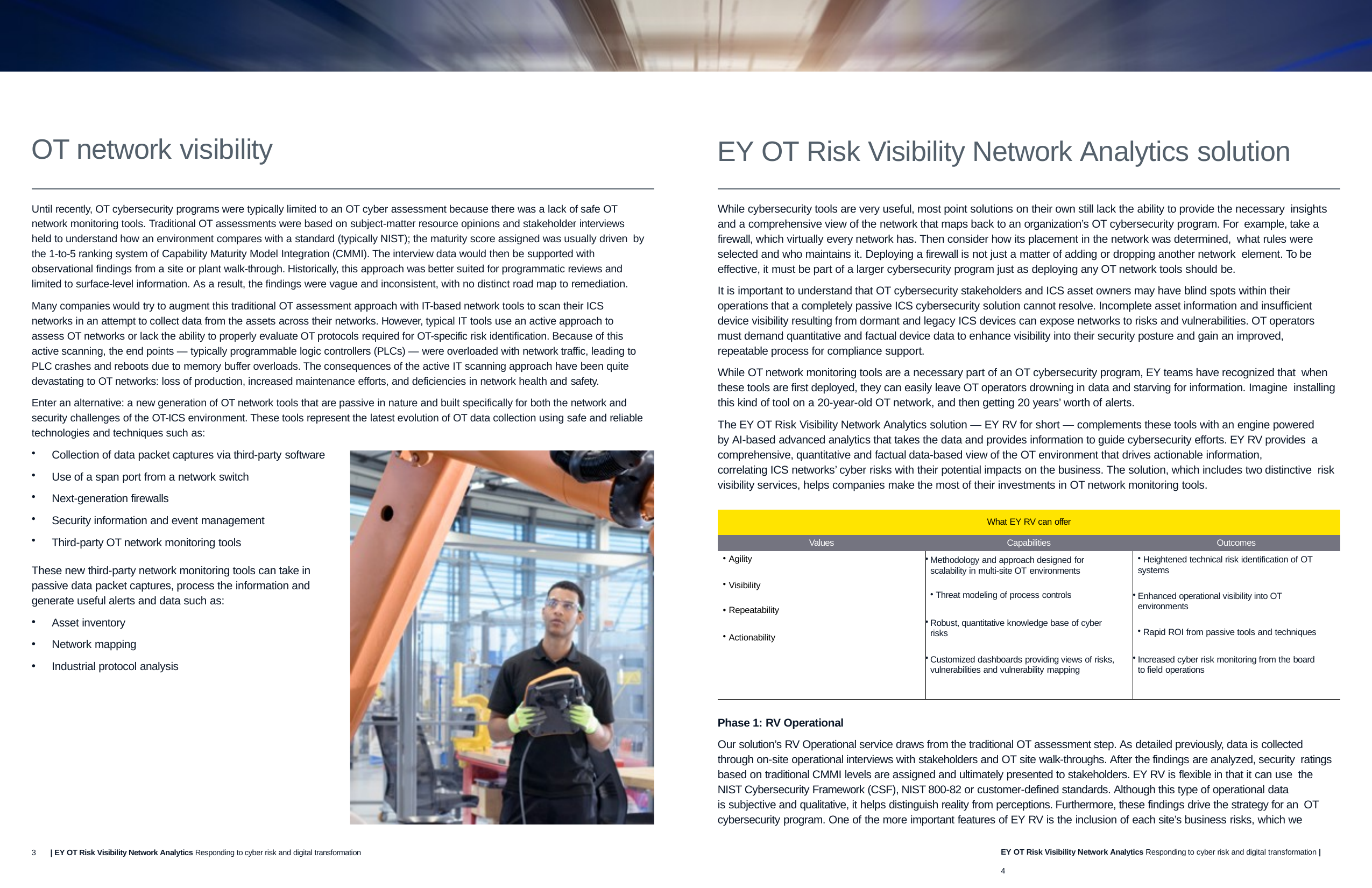

# OT network visibility
EY OT Risk Visibility Network Analytics solution

Until recently, OT cybersecurity programs were typically limited to an OT cyber assessment because there was a lack of safe OT  network monitoring tools. Traditional OT assessments were based on subject-matter resource opinions and stakeholder interviews  held to understand how an environment compares with a standard (typically NIST); the maturity score assigned was usually driven  by the 1-to-5 ranking system of Capability Maturity Model Integration (CMMI). The interview data would then be supported with  observational findings from a site or plant walk-through. Historically, this approach was better suited for programmatic reviews and  limited to surface-level information. As a result, the findings were vague and inconsistent, with no distinct road map to remediation.
Many companies would try to augment this traditional OT assessment approach with IT-based network tools to scan their ICS  networks in an attempt to collect data from the assets across their networks. However, typical IT tools use an active approach to  assess OT networks or lack the ability to properly evaluate OT protocols required for OT-specific risk identification. Because of this  active scanning, the end points — typically programmable logic controllers (PLCs) — were overloaded with network traffic, leading to  PLC crashes and reboots due to memory buffer overloads. The consequences of the active IT scanning approach have been quite  devastating to OT networks: loss of production, increased maintenance efforts, and deficiencies in network health and safety.
Enter an alternative: a new generation of OT network tools that are passive in nature and built specifically for both the network and  security challenges of the OT-ICS environment. These tools represent the latest evolution of OT data collection using safe and reliable  technologies and techniques such as:
Collection of data packet captures via third-party software
Use of a span port from a network switch
Next-generation firewalls
Security information and event management
Third-party OT network monitoring tools

These new third-party network monitoring tools can take in  passive data packet captures, process the information and  generate useful alerts and data such as:
Asset inventory
Network mapping
Industrial protocol analysis
While cybersecurity tools are very useful, most point solutions on their own still lack the ability to provide the necessary  insights and a comprehensive view of the network that maps back to an organization’s OT cybersecurity program. For  example, take a firewall, which virtually every network has. Then consider how its placement in the network was determined,  what rules were selected and who maintains it. Deploying a firewall is not just a matter of adding or dropping another network  element. To be effective, it must be part of a larger cybersecurity program just as deploying any OT network tools should be.
It is important to understand that OT cybersecurity stakeholders and ICS asset owners may have blind spots within their  operations that a completely passive ICS cybersecurity solution cannot resolve. Incomplete asset information and insufficient  device visibility resulting from dormant and legacy ICS devices can expose networks to risks and vulnerabilities. OT operators  must demand quantitative and factual device data to enhance visibility into their security posture and gain an improved,  repeatable process for compliance support.
While OT network monitoring tools are a necessary part of an OT cybersecurity program, EY teams have recognized that  when these tools are first deployed, they can easily leave OT operators drowning in data and starving for information. Imagine  installing this kind of tool on a 20-year-old OT network, and then getting 20 years’ worth of alerts.
The EY OT Risk Visibility Network Analytics solution — EY RV for short — complements these tools with an engine powered  by AI-based advanced analytics that takes the data and provides information to guide cybersecurity efforts. EY RV provides  a comprehensive, quantitative and factual data-based view of the OT environment that drives actionable information,
correlating ICS networks’ cyber risks with their potential impacts on the business. The solution, which includes two distinctive  risk visibility services, helps companies make the most of their investments in OT network monitoring tools.

| What EY RV can offer |  |  |
| --- | --- | --- |
| Values | Capabilities | Outcomes |
| Agility | Methodology and approach designed for scalability in multi-site OT environments | Heightened technical risk identification of OT systems |
| Visibility Repeatability | Threat modeling of process controls | Enhanced operational visibility into OT environments |
| Actionability | Robust, quantitative knowledge base of cyber risks | Rapid ROI from passive tools and techniques |
|  | Customized dashboards providing views of risks, vulnerabilities and vulnerability mapping | Increased cyber risk monitoring from the board to field operations |
Phase 1: RV Operational
Our solution’s RV Operational service draws from the traditional OT assessment step. As detailed previously, data is collected  through on-site operational interviews with stakeholders and OT site walk-throughs. After the findings are analyzed, security  ratings based on traditional CMMI levels are assigned and ultimately presented to stakeholders. EY RV is flexible in that it can use  the NIST Cybersecurity Framework (CSF), NIST 800-82 or customer-defined standards. Although this type of operational data
is subjective and qualitative, it helps distinguish reality from perceptions. Furthermore, these findings drive the strategy for an  OT cybersecurity program. One of the more important features of EY RV is the inclusion of each site’s business risks, which we

EY OT Risk Visibility Network Analytics Responding to cyber risk and digital transformation |	4
3	| EY OT Risk Visibility Network Analytics Responding to cyber risk and digital transformation